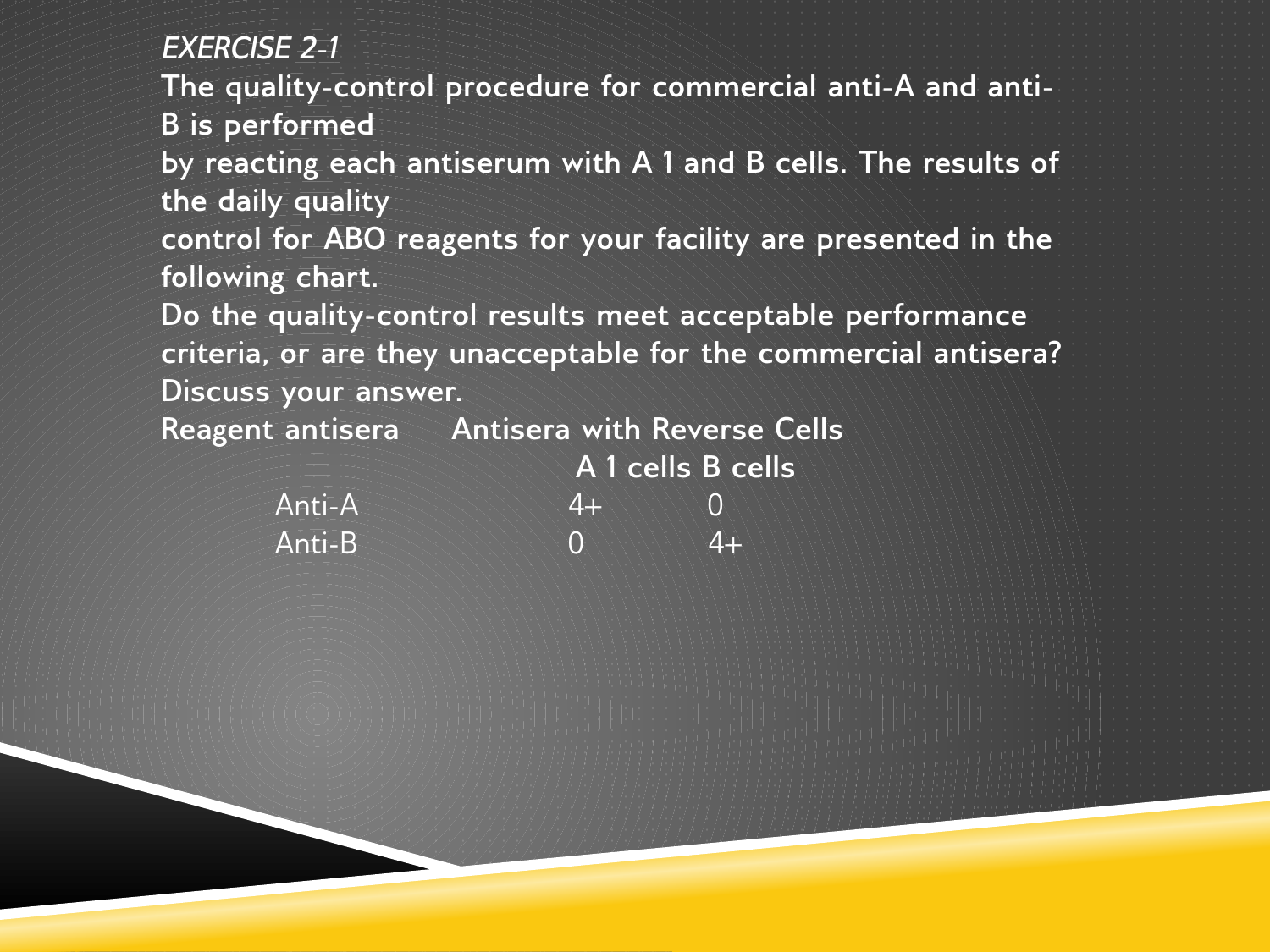

EXERCISE 2-1
The quality-control procedure for commercial anti-A and anti-B is performed
by reacting each antiserum with A 1 and B cells. The results of the daily quality
control for ABO reagents for your facility are presented in the following chart.
Do the quality-control results meet acceptable performance criteria, or are they unacceptable for the commercial antisera? Discuss your answer.
Reagent antisera     Antisera with Reverse Cells
                                        A 1 cells B cells
            Anti-A                      4+           0
            Anti-B                      0             4+